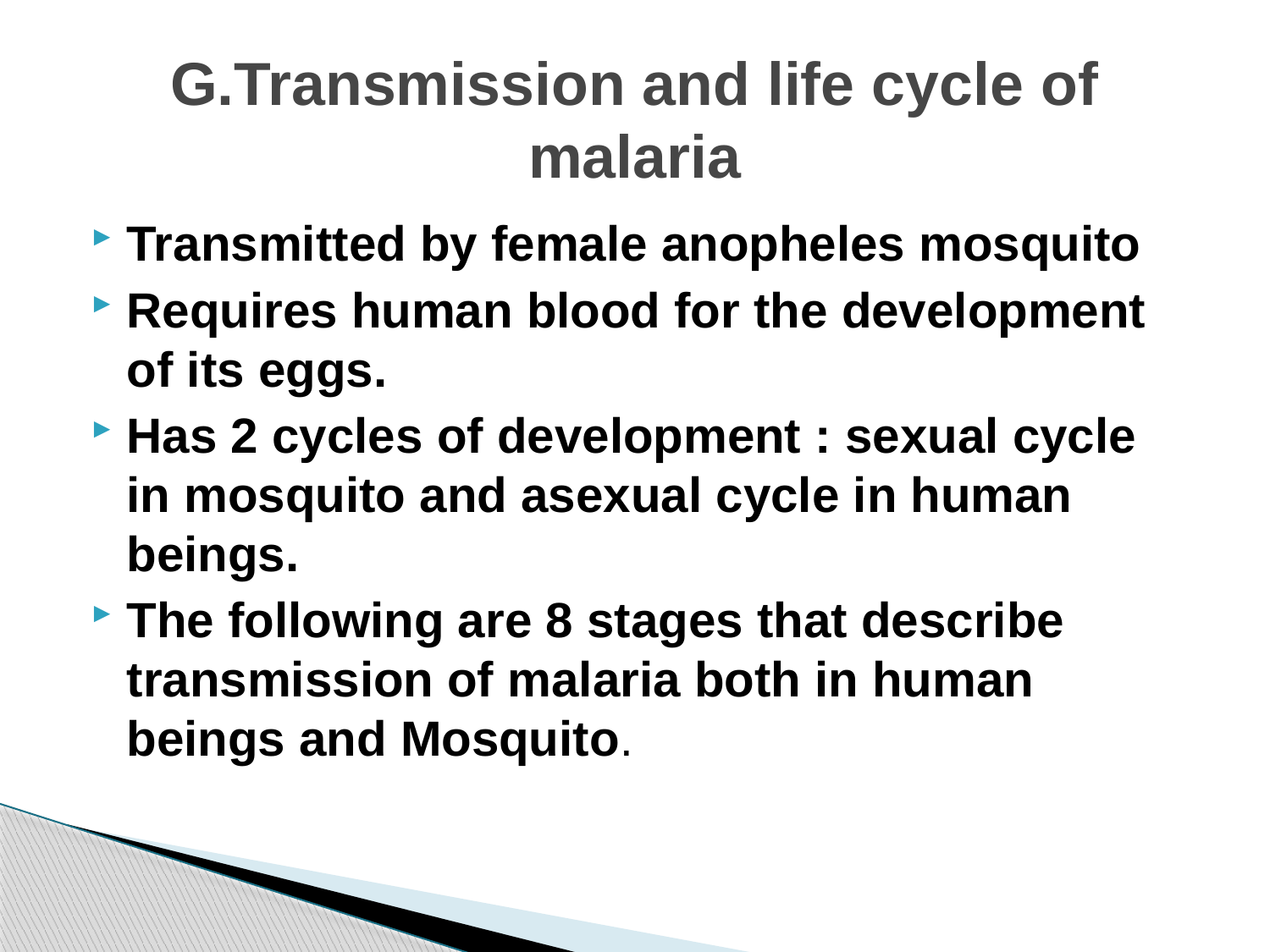

# G.Transmission and life cycle of malaria
Transmitted by female anopheles mosquito
Requires human blood for the development of its eggs.
Has 2 cycles of development : sexual cycle in mosquito and asexual cycle in human beings.
The following are 8 stages that describe transmission of malaria both in human beings and Mosquito.